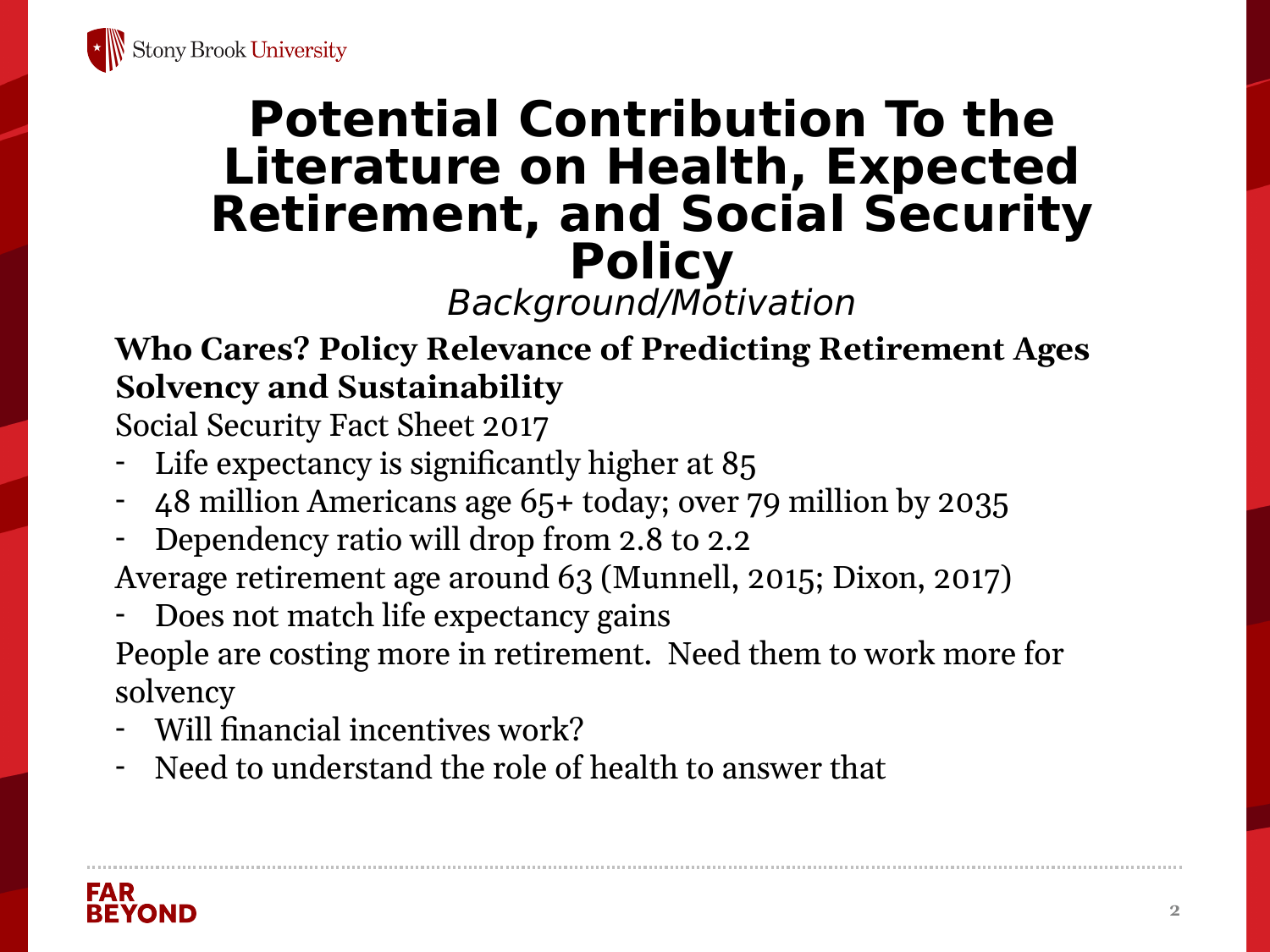

# Potential Contribution To the Literature on Health, Expected Retirement, and Social Security Policy Background/Motivation
Who Cares? Policy Relevance of Predicting Retirement Ages
Solvency and Sustainability
Social Security Fact Sheet 2017
Life expectancy is significantly higher at 85
48 million Americans age 65+ today; over 79 million by 2035
Dependency ratio will drop from 2.8 to 2.2
Average retirement age around 63 (Munnell, 2015; Dixon, 2017)
Does not match life expectancy gains
People are costing more in retirement.  Need them to work more for solvency
Will financial incentives work?
Need to understand the role of health to answer that

2